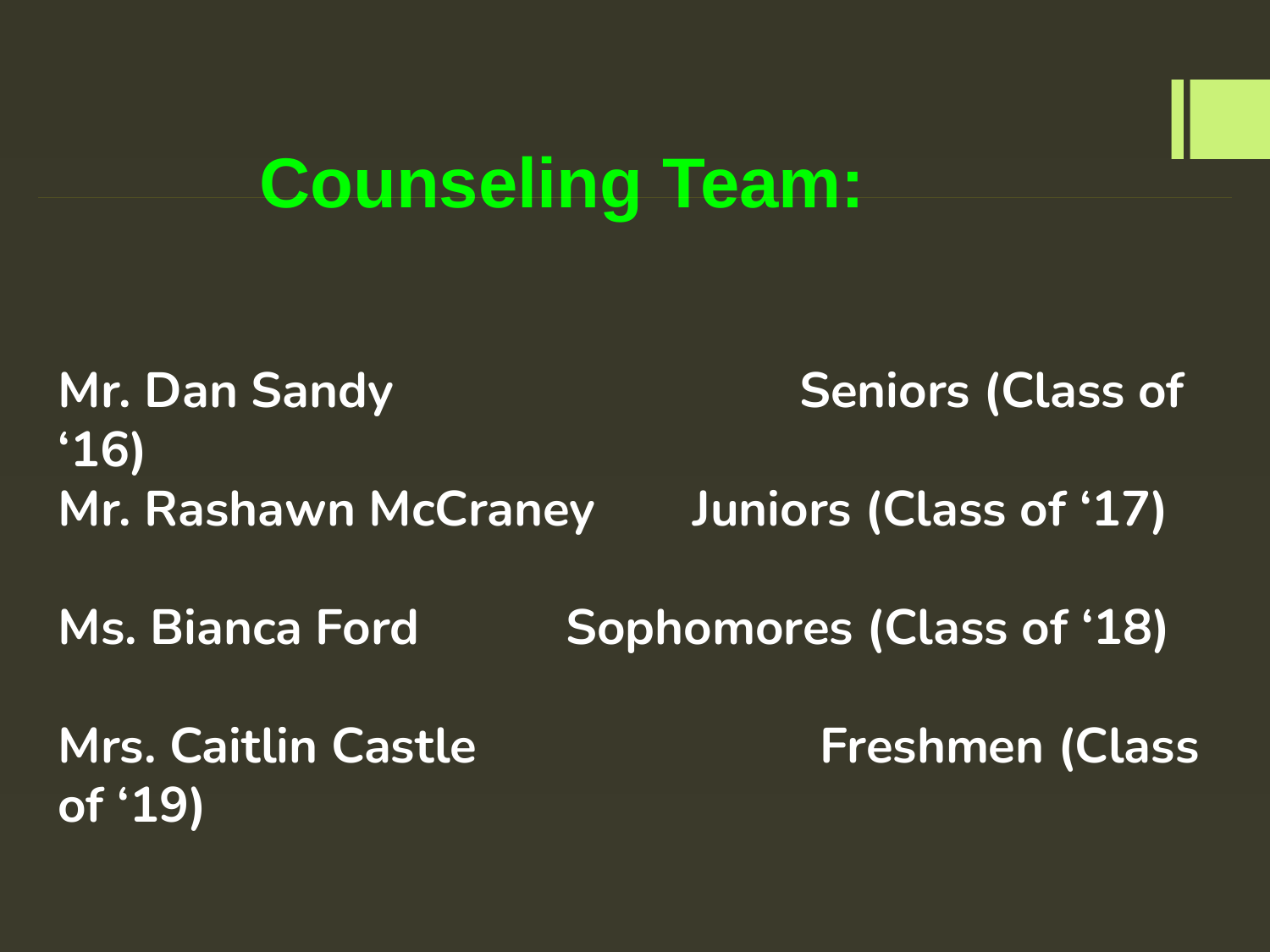

Counseling Team:

Mr. Dan Sandy			        Seniors (Class of ‘16)
Mr. Rashawn McCraney	Juniors (Class of ‘17)

Ms. Bianca Ford		Sophomores (Class of ‘18)

Mrs. Caitlin Castle			Freshmen (Class of ‘19)